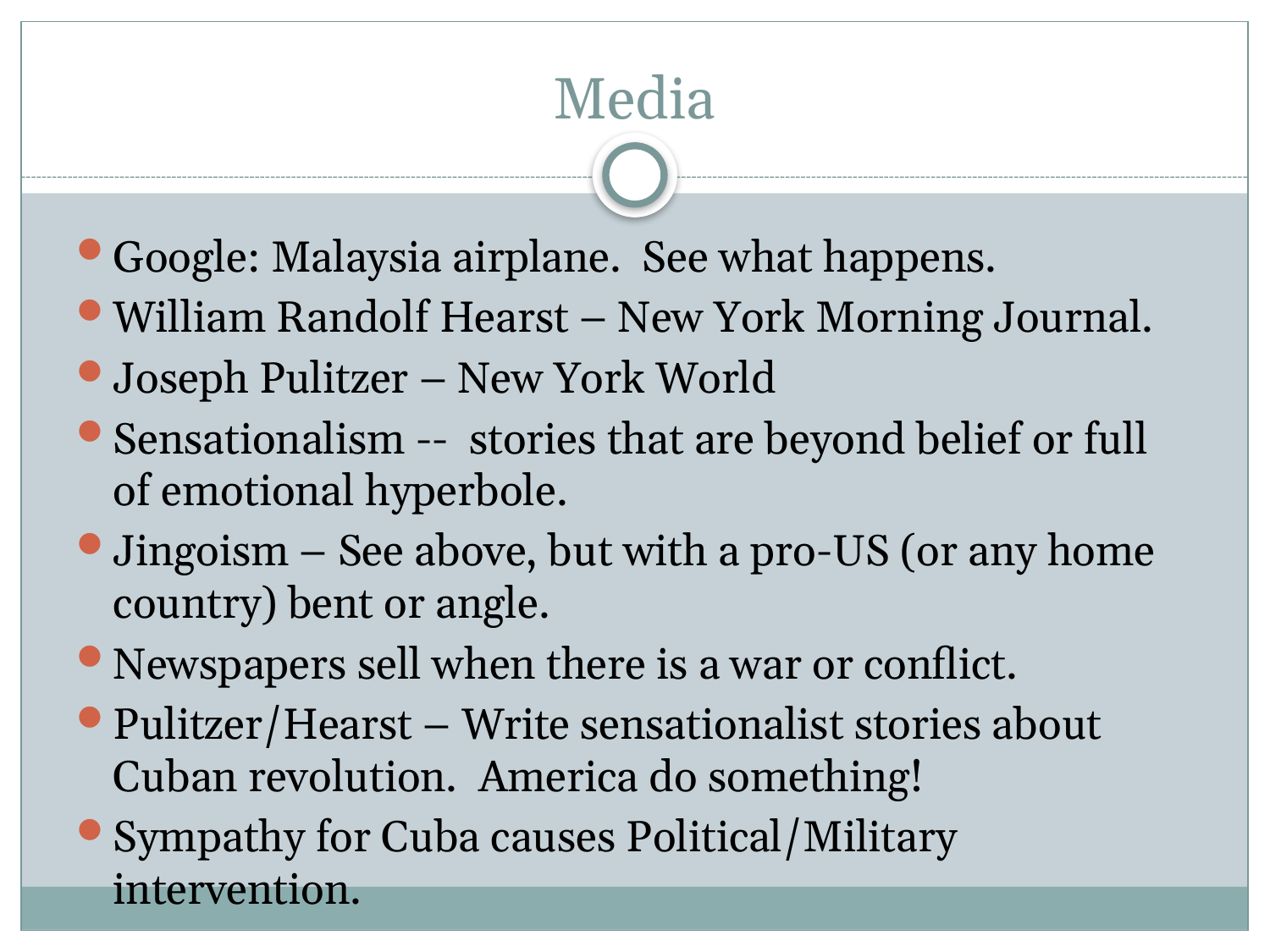

# Media
Google: Malaysia airplane.  See what happens.
William Randolf Hearst – New York Morning Journal.
Joseph Pulitzer – New York World
Sensationalism --  stories that are beyond belief or full of emotional hyperbole.
Jingoism – See above, but with a pro-US (or any home country) bent or angle.
Newspapers sell when there is a war or conflict.
Pulitzer/Hearst – Write sensationalist stories about Cuban revolution.  America do something!
Sympathy for Cuba causes Political/Military intervention.